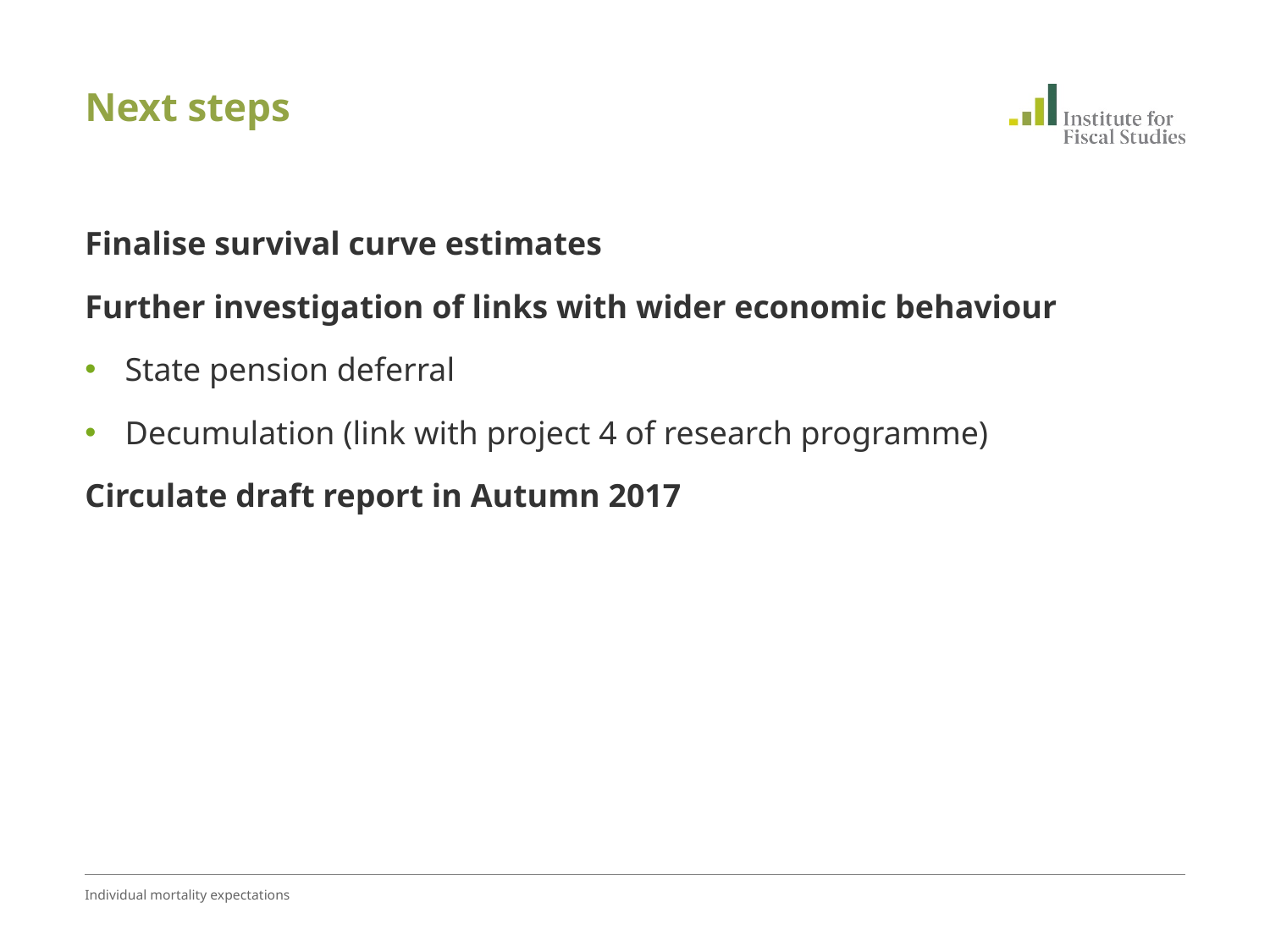

# Next steps
Finalise survival curve estimates
Further investigation of links with wider economic behaviour
State pension deferral
Decumulation (link with project 4 of research programme)
Circulate draft report in Autumn 2017

Individual mortality expectations